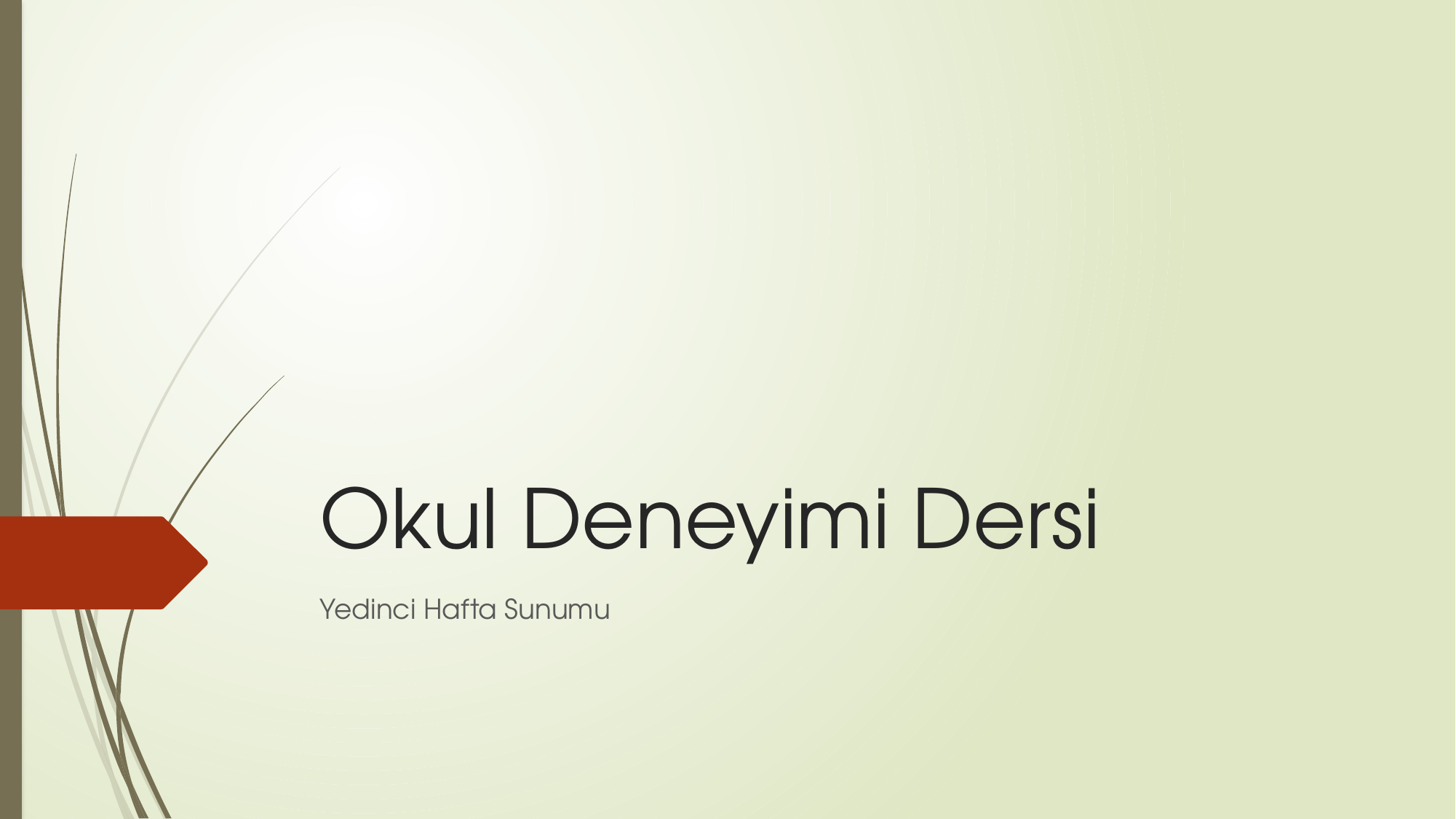

# Okul Deneyimi Dersi
Yedinci Hafta Sunumu